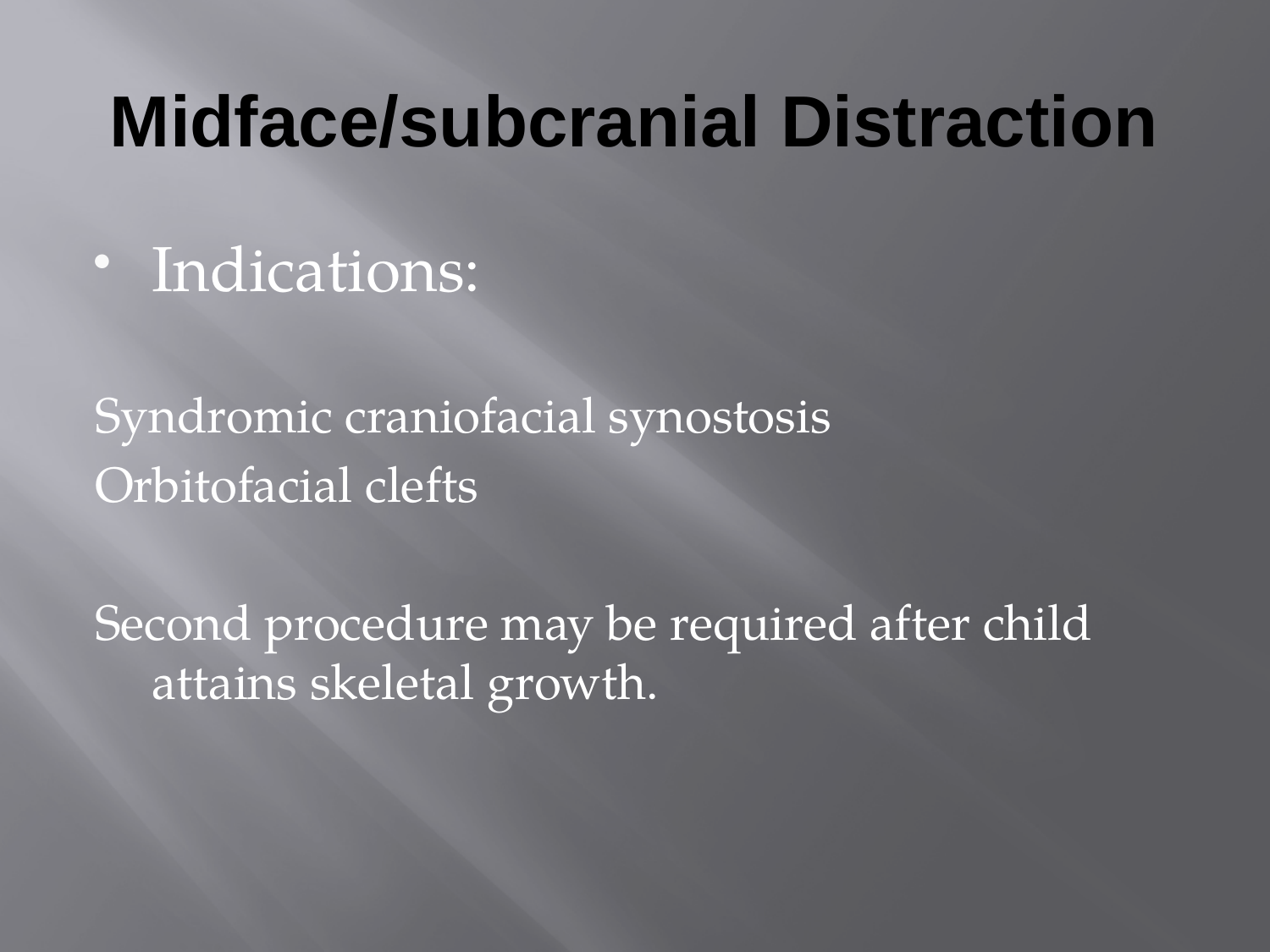

# Midface/subcranial Distraction
Indications:

Syndromic craniofacial synostosis
Orbitofacial clefts

Second procedure may be required after child attains skeletal growth.